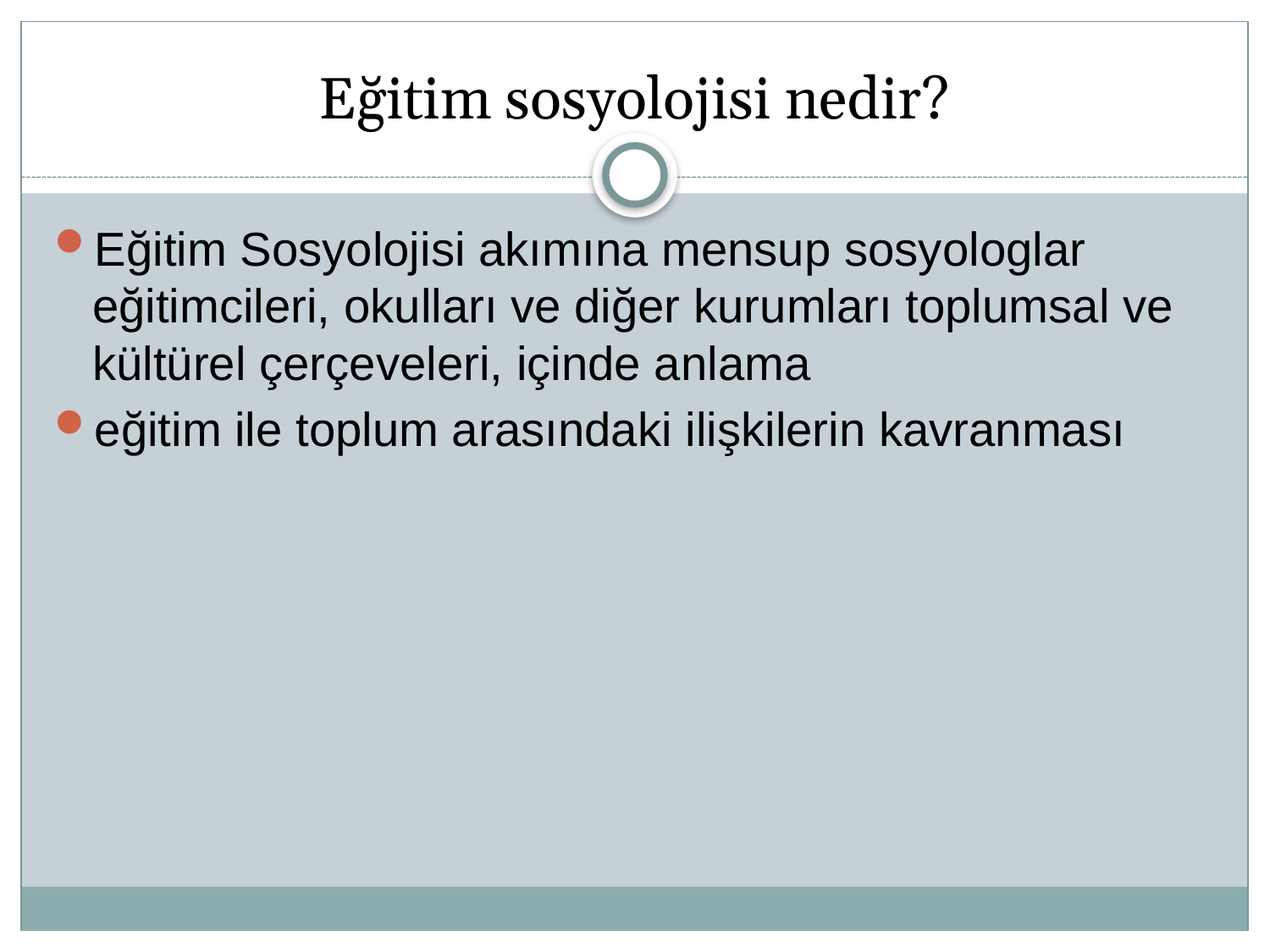

# Eğitim sosyolojisi nedir?
Eğitim Sosyolojisi akımına mensup sosyologlar eğitimcileri, okulları ve diğer kurumları toplumsal ve kültürel çerçeveleri, içinde anlama
eğitim ile toplum arasındaki ilişkilerin kavranması